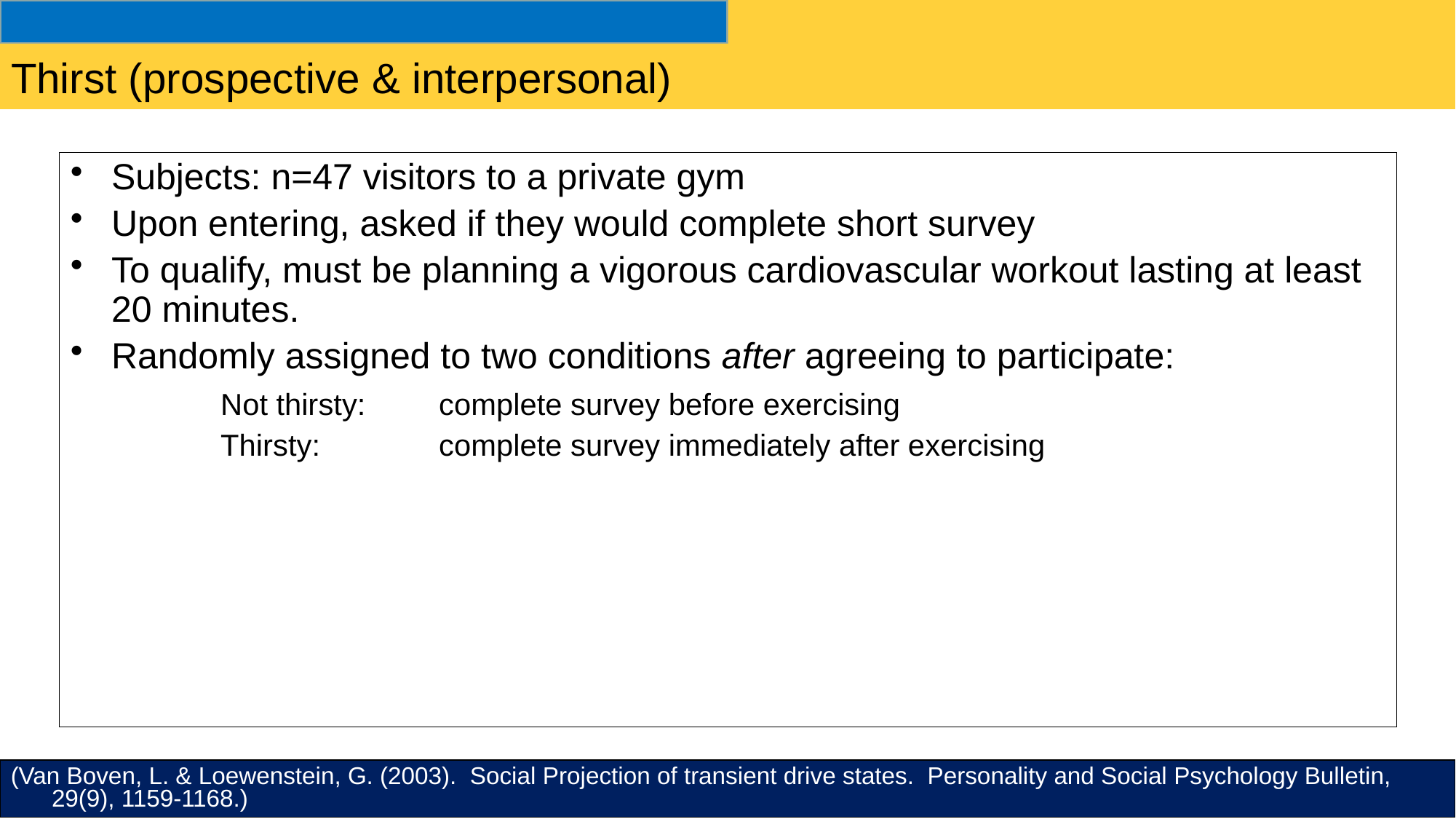

# Thirst (prospective & interpersonal)
Subjects: n=47 visitors to a private gym
Upon entering, asked if they would complete short survey
To qualify, must be planning a vigorous cardiovascular workout lasting at least 20 minutes.
Randomly assigned to two conditions after agreeing to participate:
		Not thirsty: 	complete survey before exercising
		Thirsty: 		complete survey immediately after exercising
(Van Boven, L. & Loewenstein, G. (2003).  Social Projection of transient drive states.  Personality and Social Psychology Bulletin, 29(9), 1159-1168.)